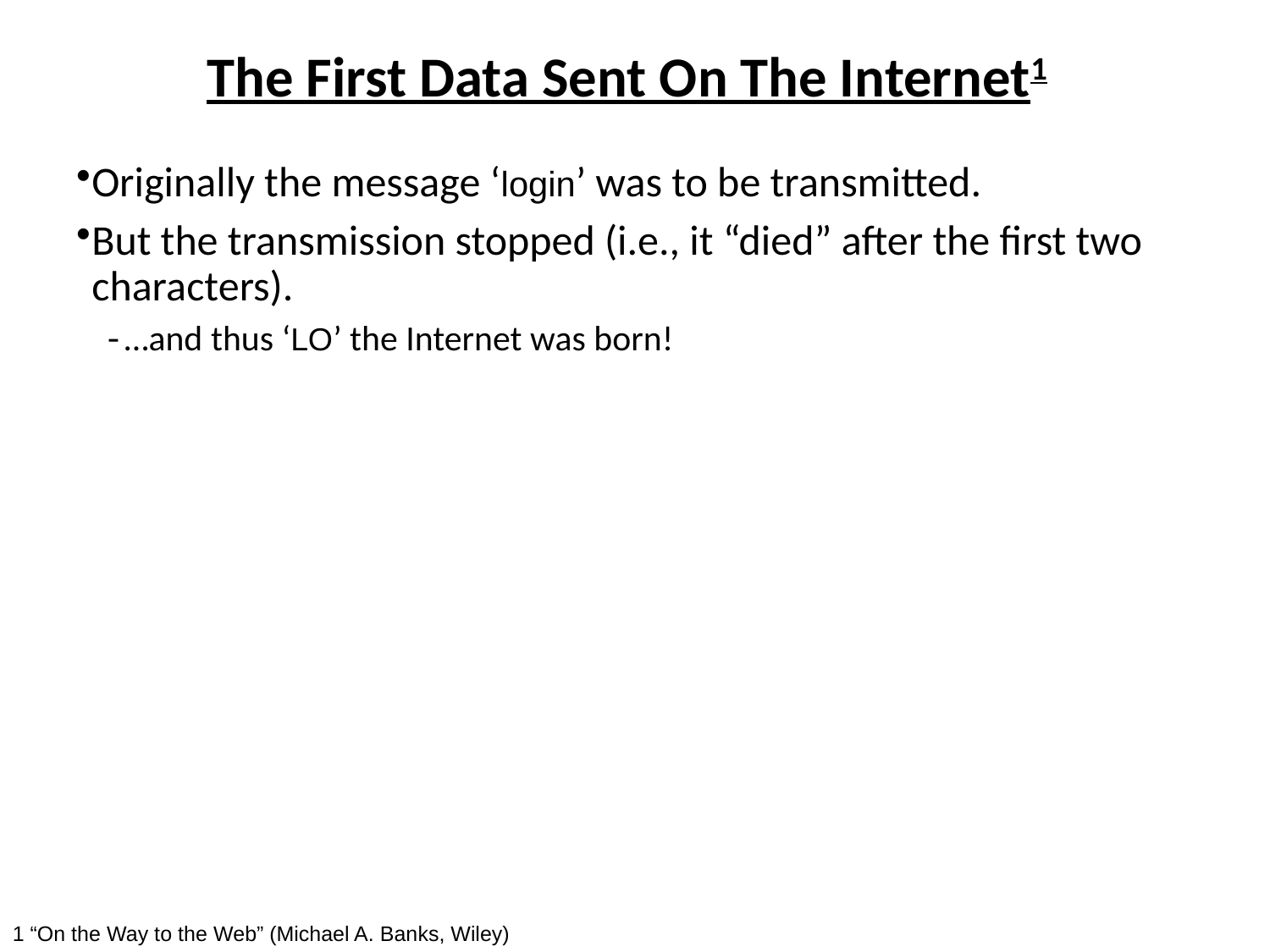

# The First Data Sent On The Internet1
Originally the message ‘login’ was to be transmitted.
But the transmission stopped (i.e., it “died” after the first two characters).
…and thus ‘LO’ the Internet was born!
1 “On the Way to the Web” (Michael A. Banks, Wiley)